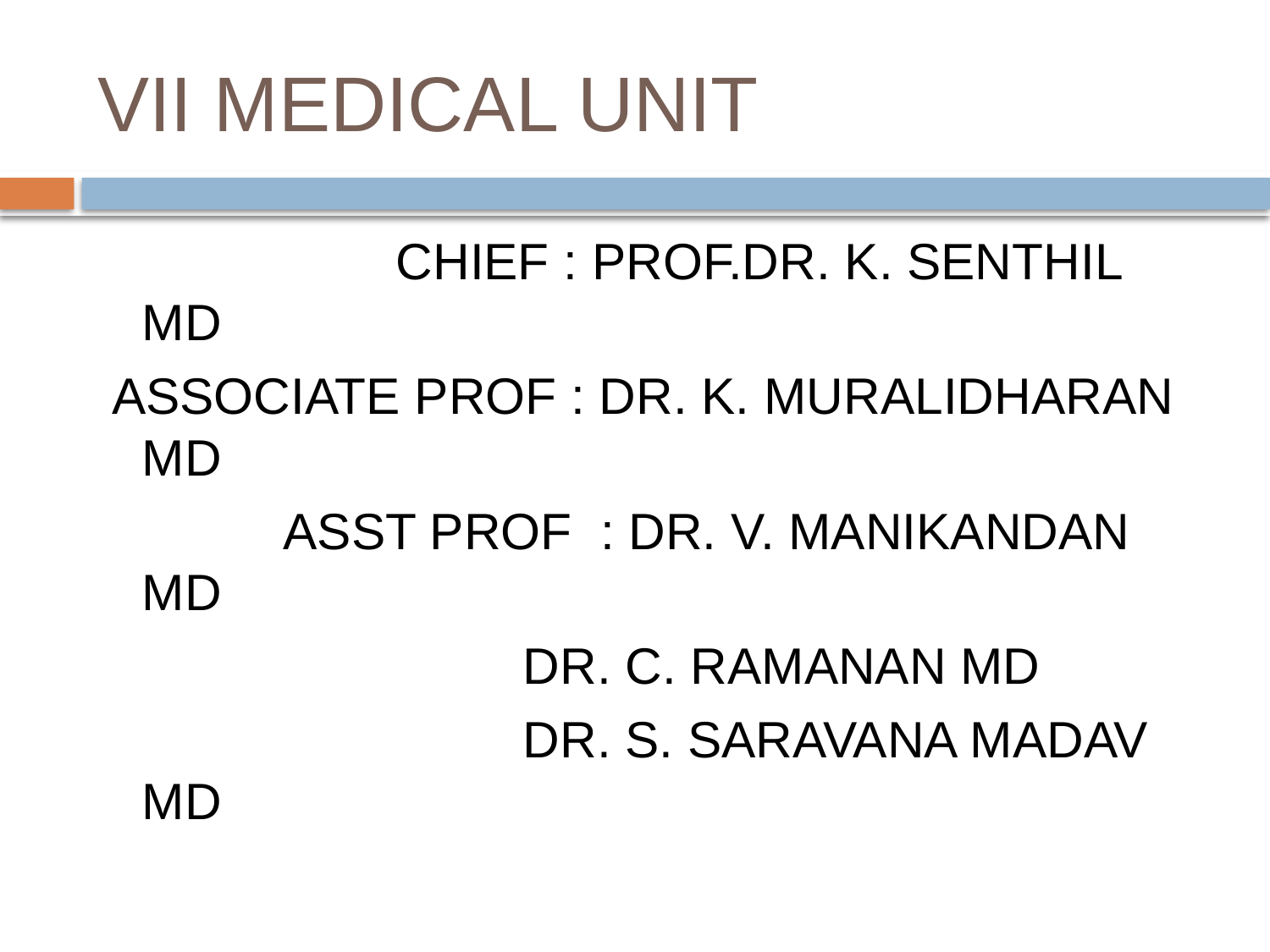

# VII MEDICAL UNIT
			CHIEF : PROF.DR. K. SENTHIL MD
 ASSOCIATE PROF : DR. K. MURALIDHARAN MD
		 ASST PROF  : DR. V. MANIKANDAN MD
                              DR. C. RAMANAN MD
                              DR. S. SARAVANA MADAV MD